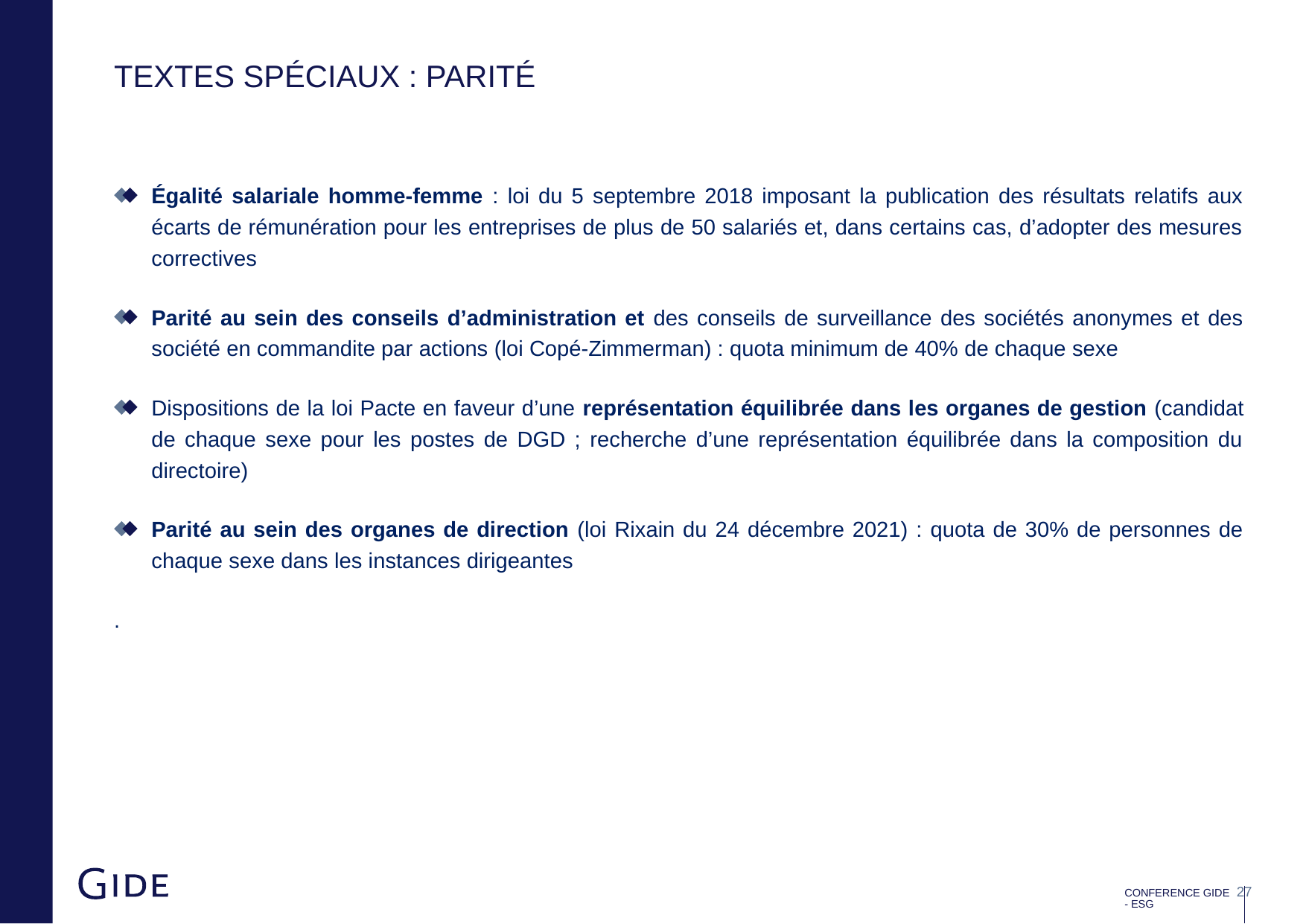

# Textes spéciaux : parité
Égalité salariale homme-femme : loi du 5 septembre 2018 imposant la publication des résultats relatifs aux écarts de rémunération pour les entreprises de plus de 50 salariés et, dans certains cas, d’adopter des mesures correctives
Parité au sein des conseils d’administration et des conseils de surveillance des sociétés anonymes et des société en commandite par actions (loi Copé-Zimmerman) : quota minimum de 40% de chaque sexe
Dispositions de la loi Pacte en faveur d’une représentation équilibrée dans les organes de gestion (candidat de chaque sexe pour les postes de DGD ; recherche d’une représentation équilibrée dans la composition du directoire)
Parité au sein des organes de direction (loi Rixain du 24 décembre 2021) : quota de 30% de personnes de chaque sexe dans les instances dirigeantes
.
CONFERENCE GIDE - ESG